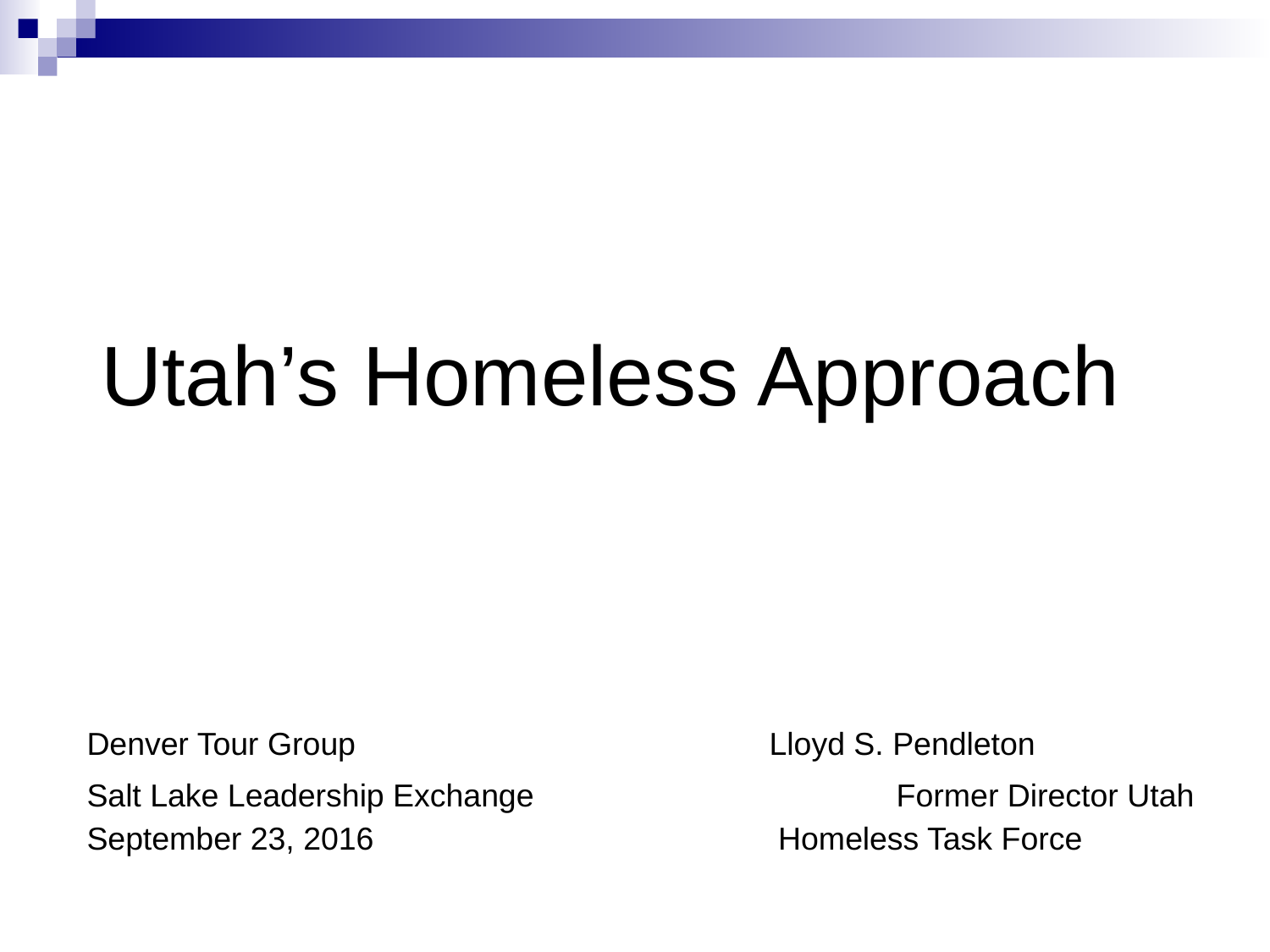

#

Utah’s Homeless Approach

Denver Tour Group	 			Lloyd S. Pendleton
Salt Lake Leadership Exchange 	 		Former Director Utah
September 23, 2016				 Homeless Task Force